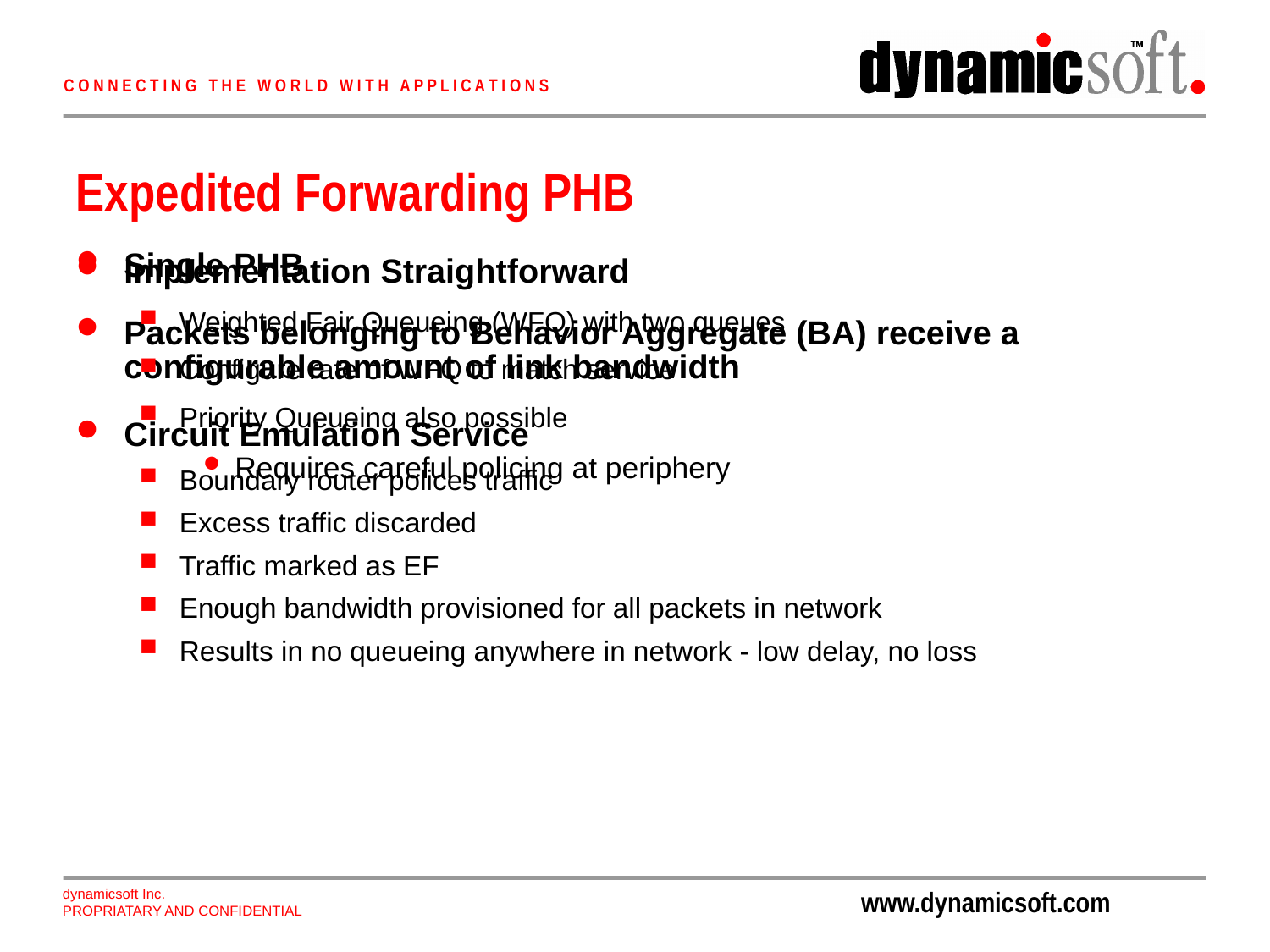

# Expedited Forwarding PHB
Single PHB
Packets belonging to Behavior Aggregate (BA) receive a configurable amount of link bandwidth
Circuit Emulation Service
Boundary router polices traffic
Excess traffic discarded
Traffic marked as EF
Enough bandwidth provisioned for all packets in network
Results in no queueing anywhere in network - low delay, no loss
Implementation Straightforward
Weighted Fair Queueing (WFQ) with two queues
Configure rate of WFQ to match service
Priority Queueing also possible
Requires careful policing at periphery